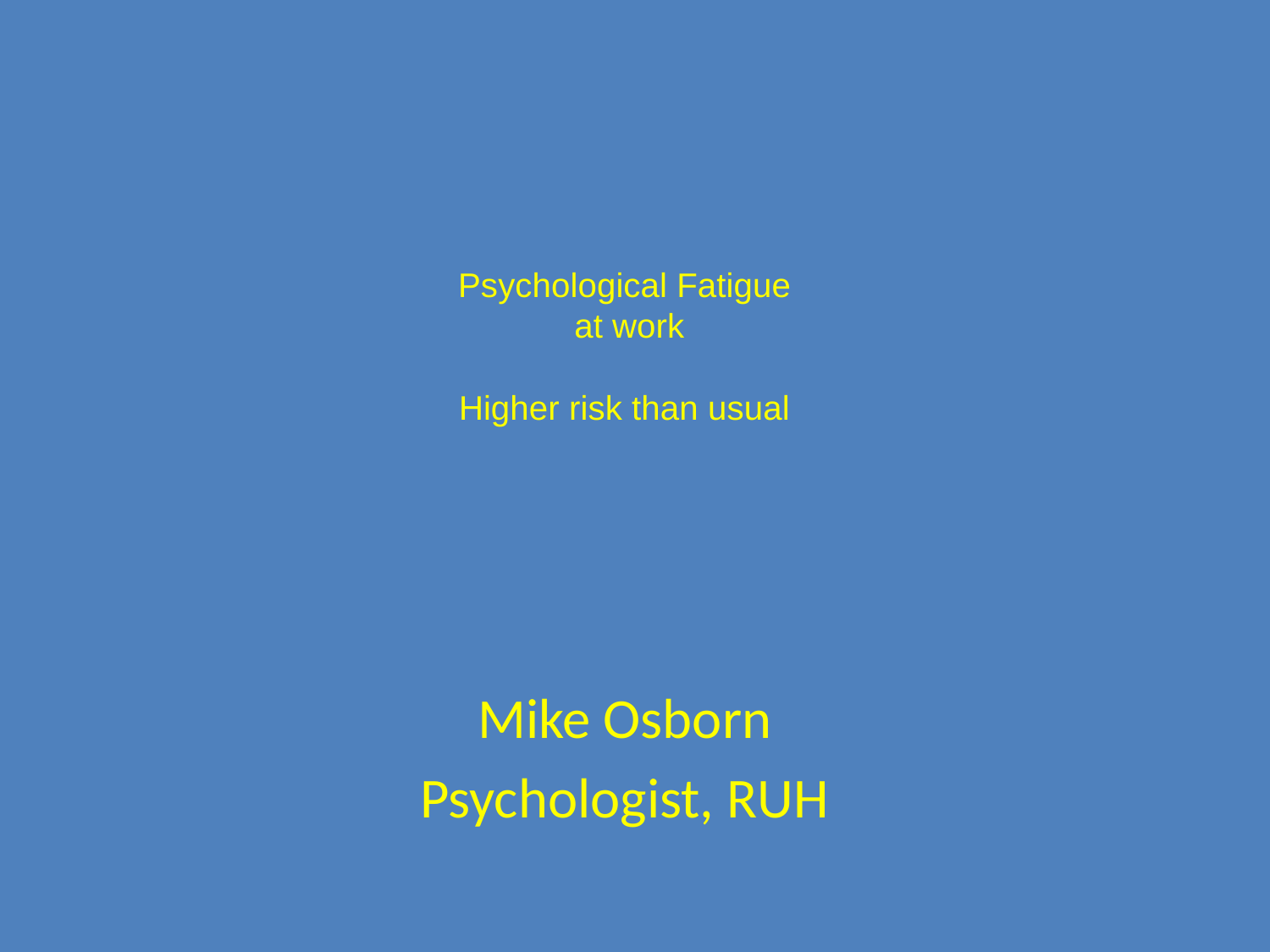

# Psychological Fatigue at work Higher risk than usual
Mike Osborn
Psychologist, RUH